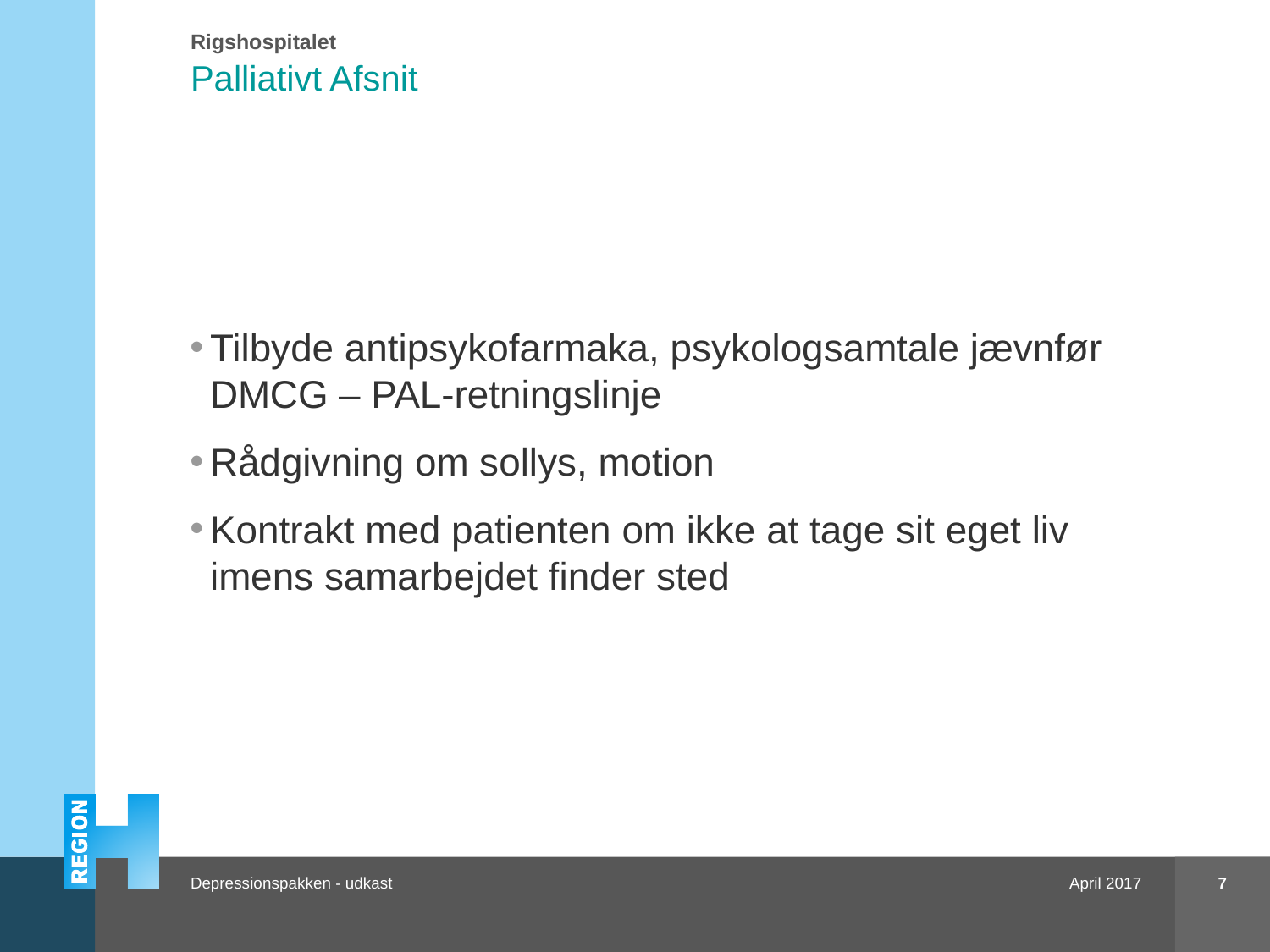

Palliativt Afsnit

#
Tilbyde antipsykofarmaka, psykologsamtale jævnfør DMCG – PAL-retningslinje
Rådgivning om sollys, motion
Kontrakt med patienten om ikke at tage sit eget liv imens samarbejdet finder sted

7
April 2017
Depressionspakken - udkast